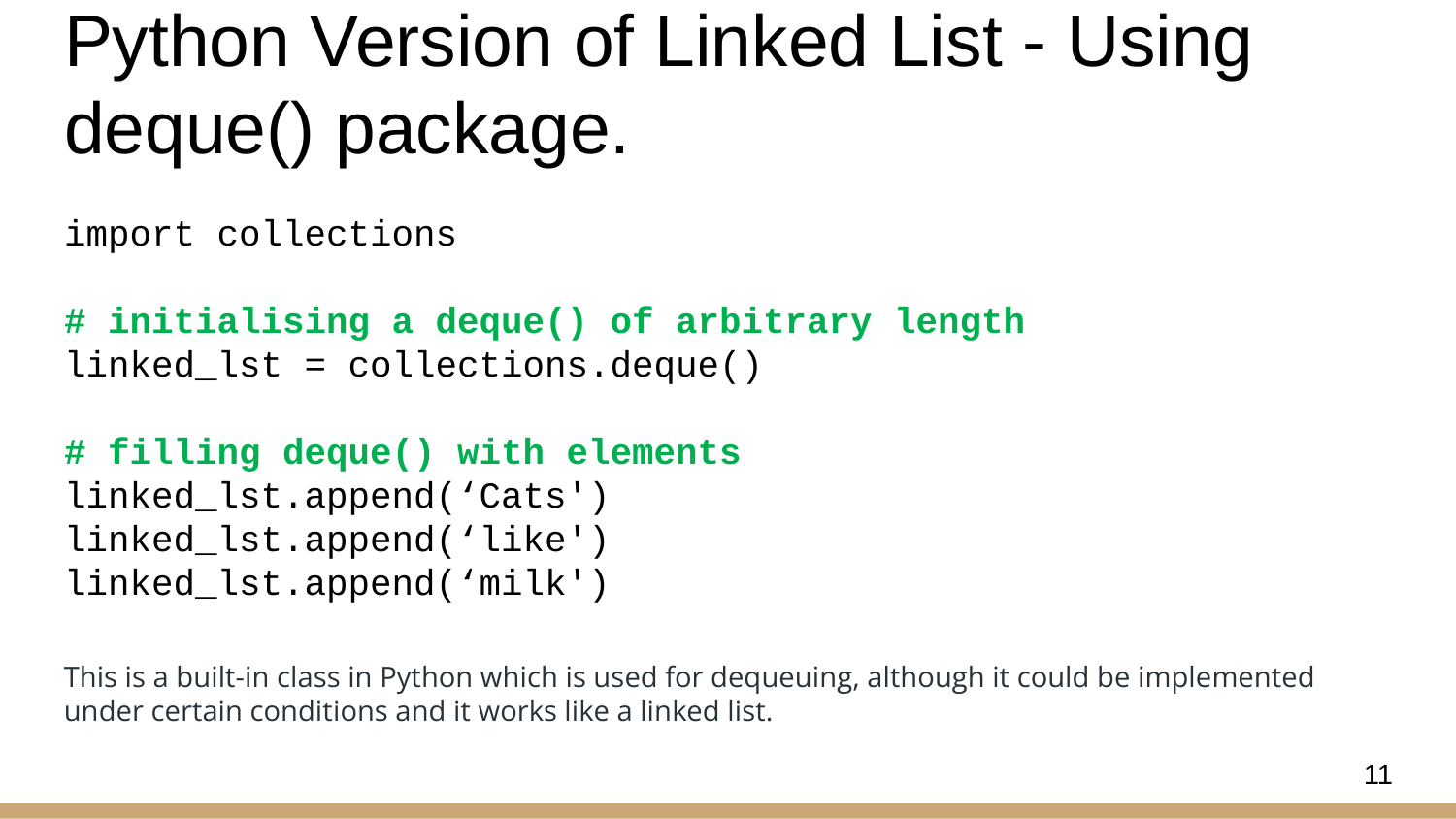

# Python Version of Linked List - Using deque() package.
import collections

# initialising a deque() of arbitrary length
linked_lst = collections.deque()

# filling deque() with elements
linked_lst.append(‘Cats')
linked_lst.append(‘like')
linked_lst.append(‘milk')

This is a built-in class in Python which is used for dequeuing, although it could be implemented under certain conditions and it works like a linked list.
11